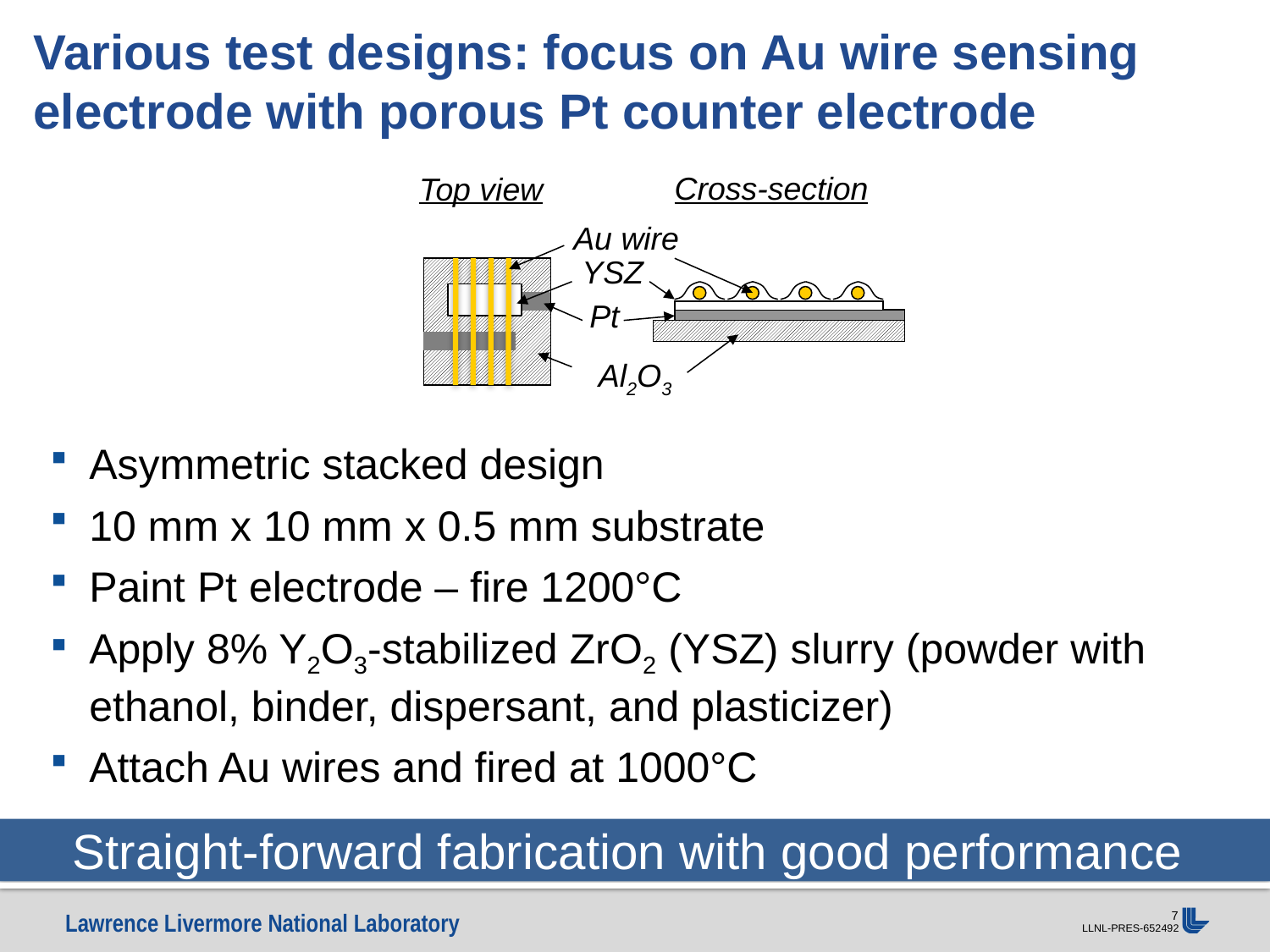

# Various test designs: focus on Au wire sensing electrode with porous Pt counter electrode
Cross-section
Top view
Au wire

YSZ

Pt

Al2O3
Asymmetric stacked design
10 mm x 10 mm x 0.5 mm substrate
Paint Pt electrode – fire 1200°C
Apply 8% Y2O3-stabilized ZrO2 (YSZ) slurry (powder with ethanol, binder, dispersant, and plasticizer)
Attach Au wires and fired at 1000°C
Straight-forward fabrication with good performance